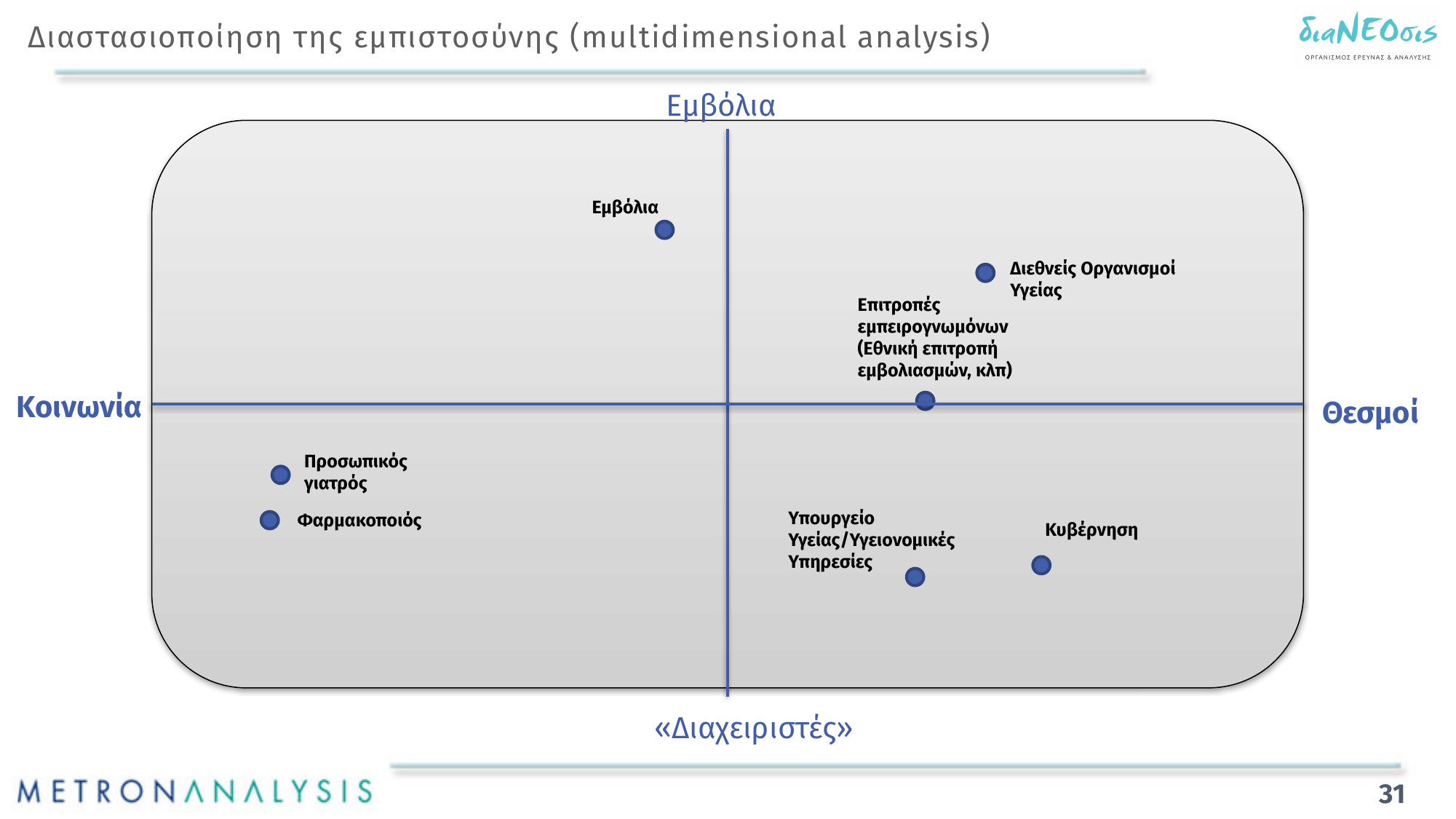

# Διαστασιοποίηση της εμπιστοσύνης (multidimensional analysis)
Εμβόλια

Εμβόλια

Διεθνείς Οργανισμoί Υγείας

Eπιτροπές εμπειρογνωμόνων (Εθνική επιτροπή εμβολιασμών, κλπ)
Κοινωνία
Θεσμοί

Προσωπικός γιατρός

Υπουργείο Υγείας/Υγειονομικές Υπηρεσίες
Φαρμακοποιός

Κυβέρνηση

«Διαχειριστές»
31